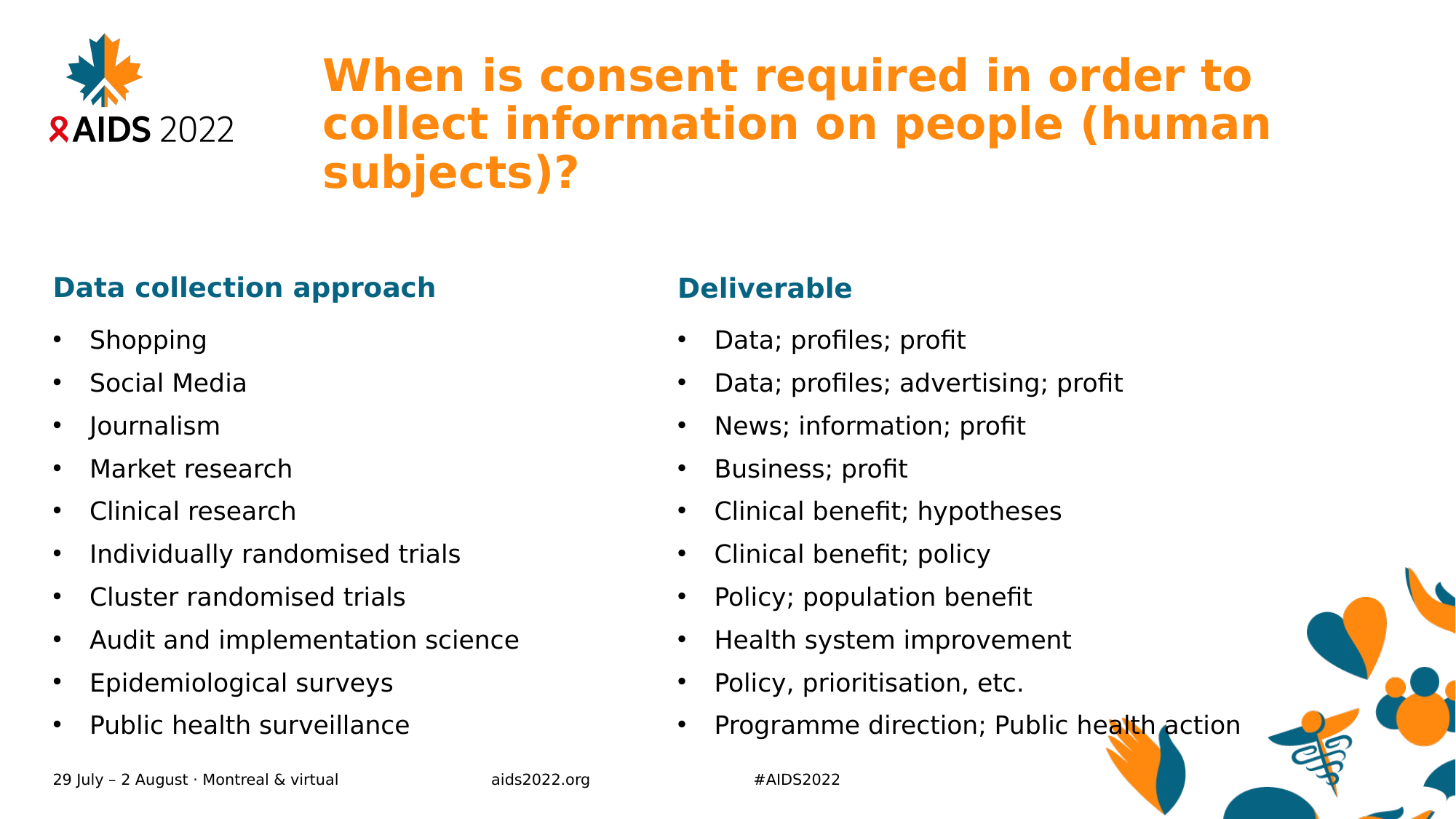

# When is consent required in order to collect information on people (human subjects)?
Data collection approach
Deliverable
Shopping
Social Media
Journalism
Market research
Clinical research
Individually randomised trials
Cluster randomised trials
Audit and implementation science
Epidemiological surveys
Public health surveillance
Data; profiles; profit
Data; profiles; advertising; profit
News; information; profit
Business; profit
Clinical benefit; hypotheses
Clinical benefit; policy
Policy; population benefit
Health system improvement
Policy, prioritisation, etc.
Programme direction; Public health action